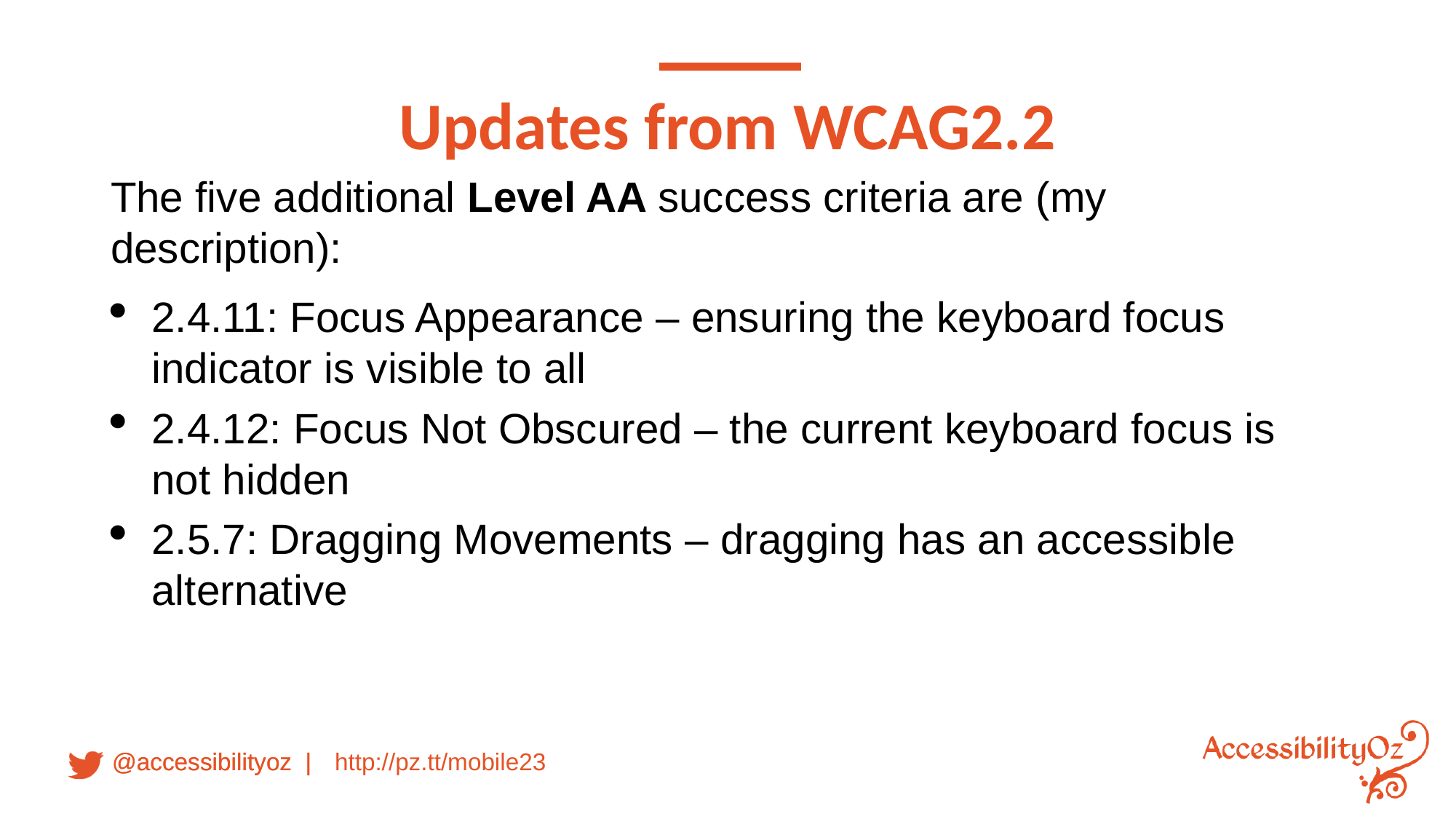

Updates from WCAG2.2
The five additional Level AA success criteria are (my description):
2.4.11: Focus Appearance – ensuring the keyboard focus indicator is visible to all
2.4.12: Focus Not Obscured – the current keyboard focus is not hidden
2.5.7: Dragging Movements – dragging has an accessible alternative